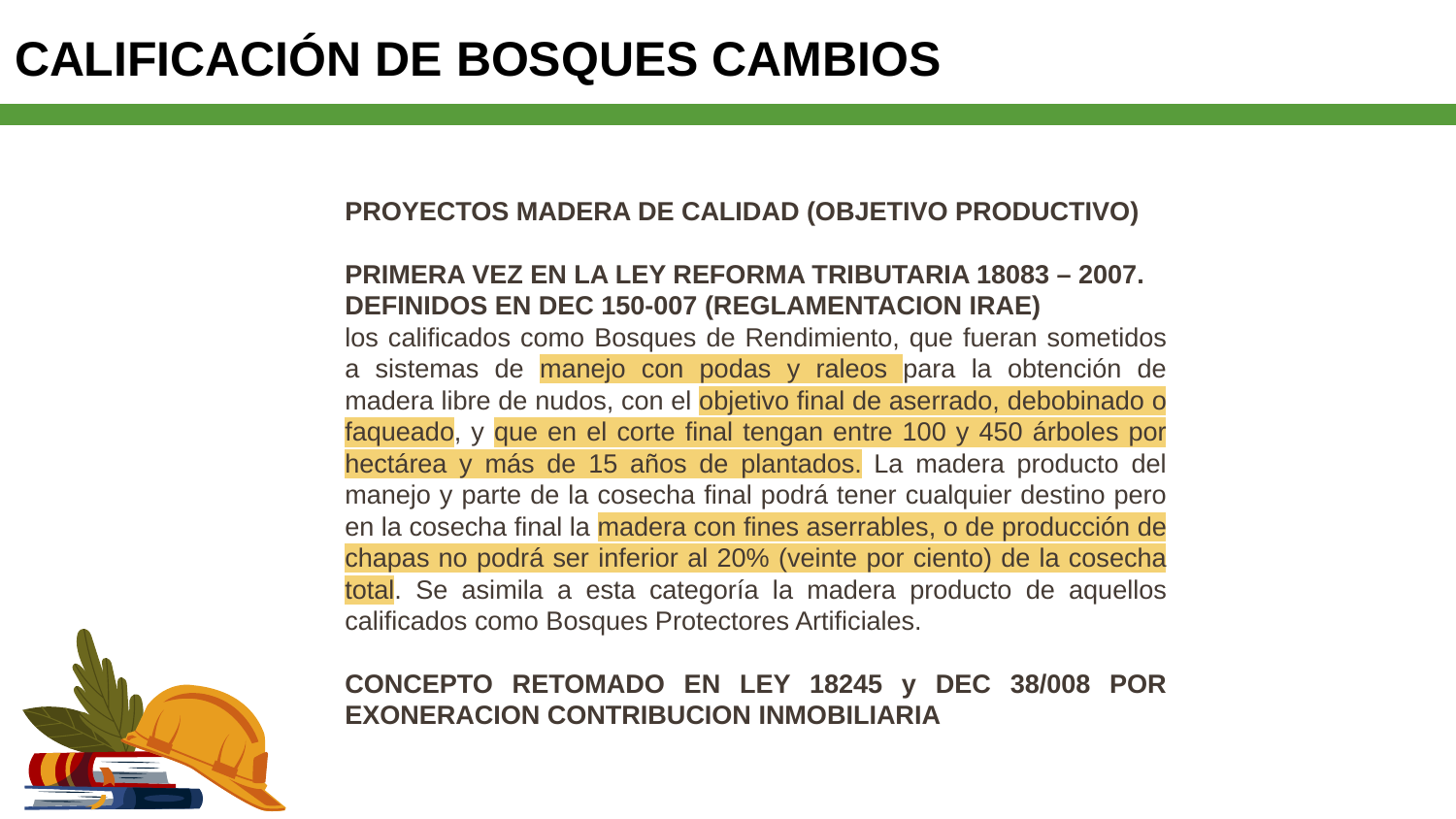

CALIFICACIÓN DE BOSQUES CAMBIOS

PROYECTOS MADERA DE CALIDAD (OBJETIVO PRODUCTIVO)

PRIMERA VEZ EN LA LEY REFORMA TRIBUTARIA 18083 – 2007.
DEFINIDOS EN DEC 150-007 (REGLAMENTACION IRAE)
los calificados como Bosques de Rendimiento, que fueran sometidos a sistemas de manejo con podas y raleos para la obtención de madera libre de nudos, con el objetivo final de aserrado, debobinado o faqueado, y que en el corte final tengan entre 100 y 450 árboles por hectárea y más de 15 años de plantados. La madera producto del manejo y parte de la cosecha final podrá tener cualquier destino pero en la cosecha final la madera con fines aserrables, o de producción de chapas no podrá ser inferior al 20% (veinte por ciento) de la cosecha total. Se asimila a esta categoría la madera producto de aquellos calificados como Bosques Protectores Artificiales.

CONCEPTO RETOMADO EN LEY 18245 y DEC 38/008 POR EXONERACION CONTRIBUCION INMOBILIARIA